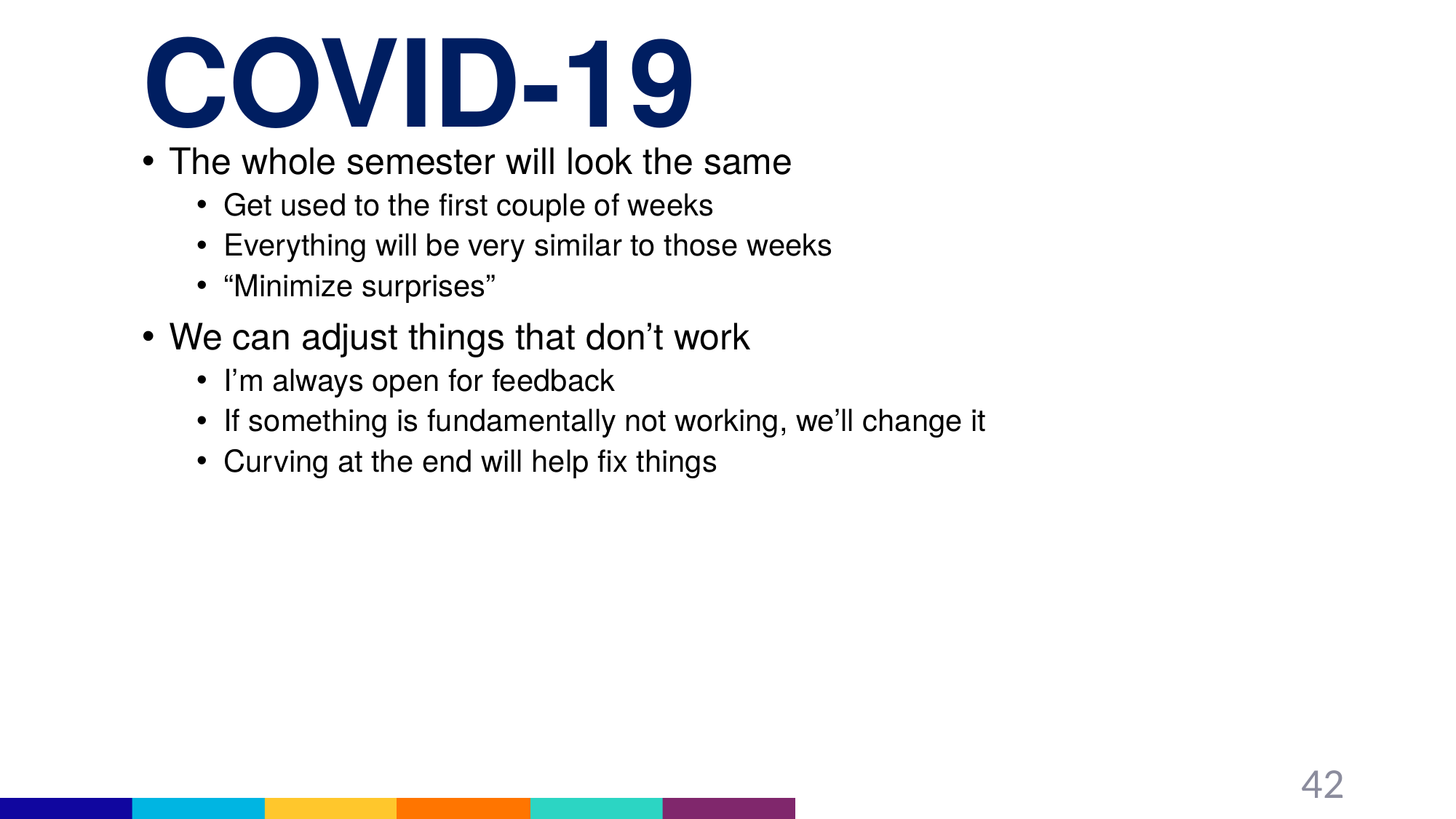

# COVID-19
The whole semester will look the same
Get used to the first couple of weeks
Everything will be very similar to those weeks
“Minimize surprises”
We can adjust things that don’t work
I’m always open for feedback
If something is fundamentally not working, we’ll change it
Curving at the end will help fix things
42